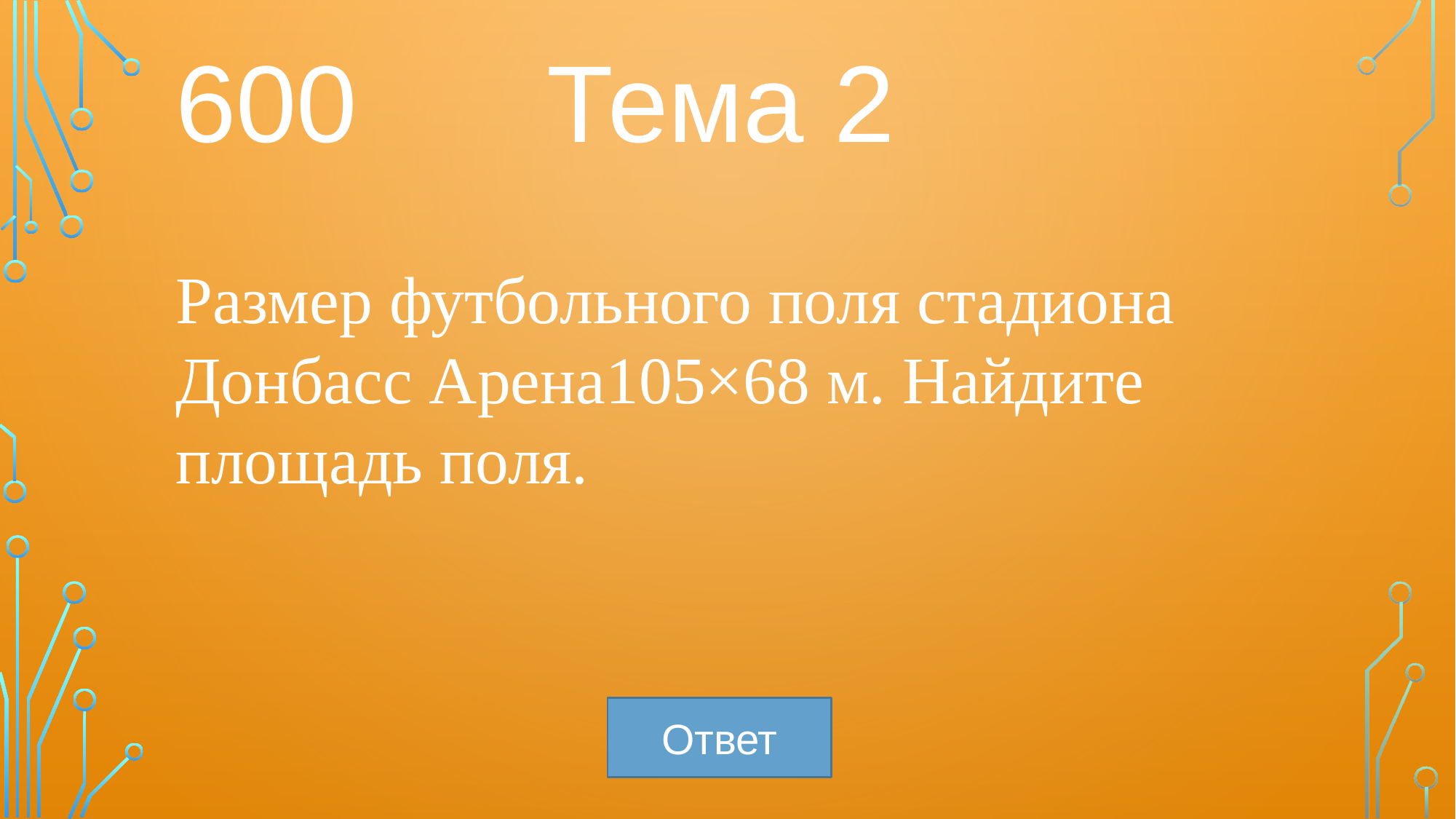

600
Тема 2
Размер футбольного поля стадиона Донбасс Арена105×68 м. Найдите площадь поля.
Ответ